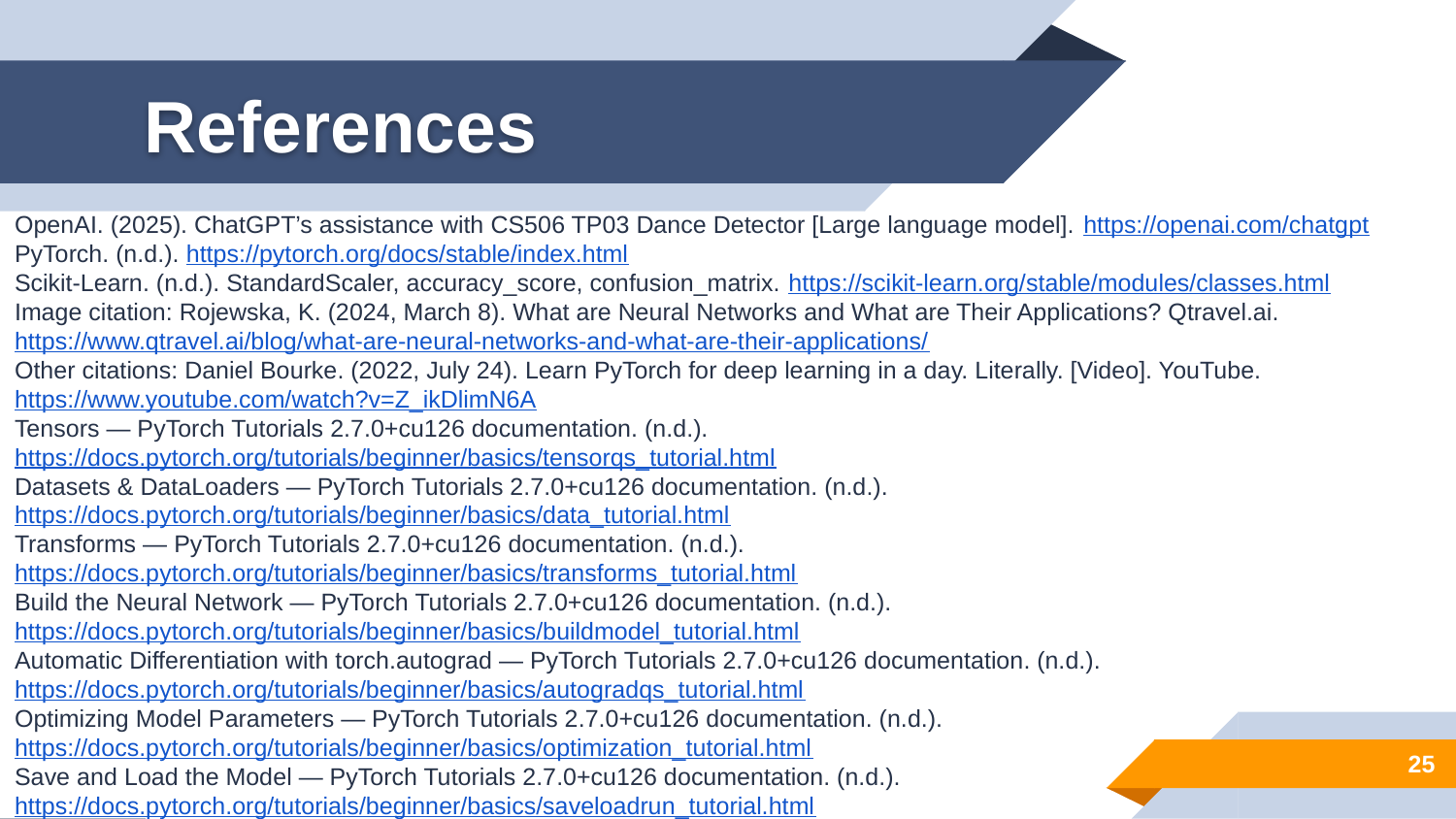

# References
OpenAI. (2025). ChatGPT’s assistance with CS506 TP03 Dance Detector [Large language model]. https://openai.com/chatgpt
PyTorch. (n.d.). https://pytorch.org/docs/stable/index.html
Scikit-Learn. (n.d.). StandardScaler, accuracy_score, confusion_matrix. https://scikit-learn.org/stable/modules/classes.html
Image citation: Rojewska, K. (2024, March 8). What are Neural Networks and What are Their Applications? Qtravel.ai. https://www.qtravel.ai/blog/what-are-neural-networks-and-what-are-their-applications/
Other citations: Daniel Bourke. (2022, July 24). Learn PyTorch for deep learning in a day. Literally. [Video]. YouTube. https://www.youtube.com/watch?v=Z_ikDlimN6A
Tensors — PyTorch Tutorials 2.7.0+cu126 documentation. (n.d.). https://docs.pytorch.org/tutorials/beginner/basics/tensorqs_tutorial.html
Datasets & DataLoaders — PyTorch Tutorials 2.7.0+cu126 documentation. (n.d.). https://docs.pytorch.org/tutorials/beginner/basics/data_tutorial.html
Transforms — PyTorch Tutorials 2.7.0+cu126 documentation. (n.d.). https://docs.pytorch.org/tutorials/beginner/basics/transforms_tutorial.html
Build the Neural Network — PyTorch Tutorials 2.7.0+cu126 documentation. (n.d.). https://docs.pytorch.org/tutorials/beginner/basics/buildmodel_tutorial.html
Automatic Differentiation with torch.autograd — PyTorch Tutorials 2.7.0+cu126 documentation. (n.d.). https://docs.pytorch.org/tutorials/beginner/basics/autogradqs_tutorial.html
Optimizing Model Parameters — PyTorch Tutorials 2.7.0+cu126 documentation. (n.d.). https://docs.pytorch.org/tutorials/beginner/basics/optimization_tutorial.html
Save and Load the Model — PyTorch Tutorials 2.7.0+cu126 documentation. (n.d.). https://docs.pytorch.org/tutorials/beginner/basics/saveloadrun_tutorial.html

25